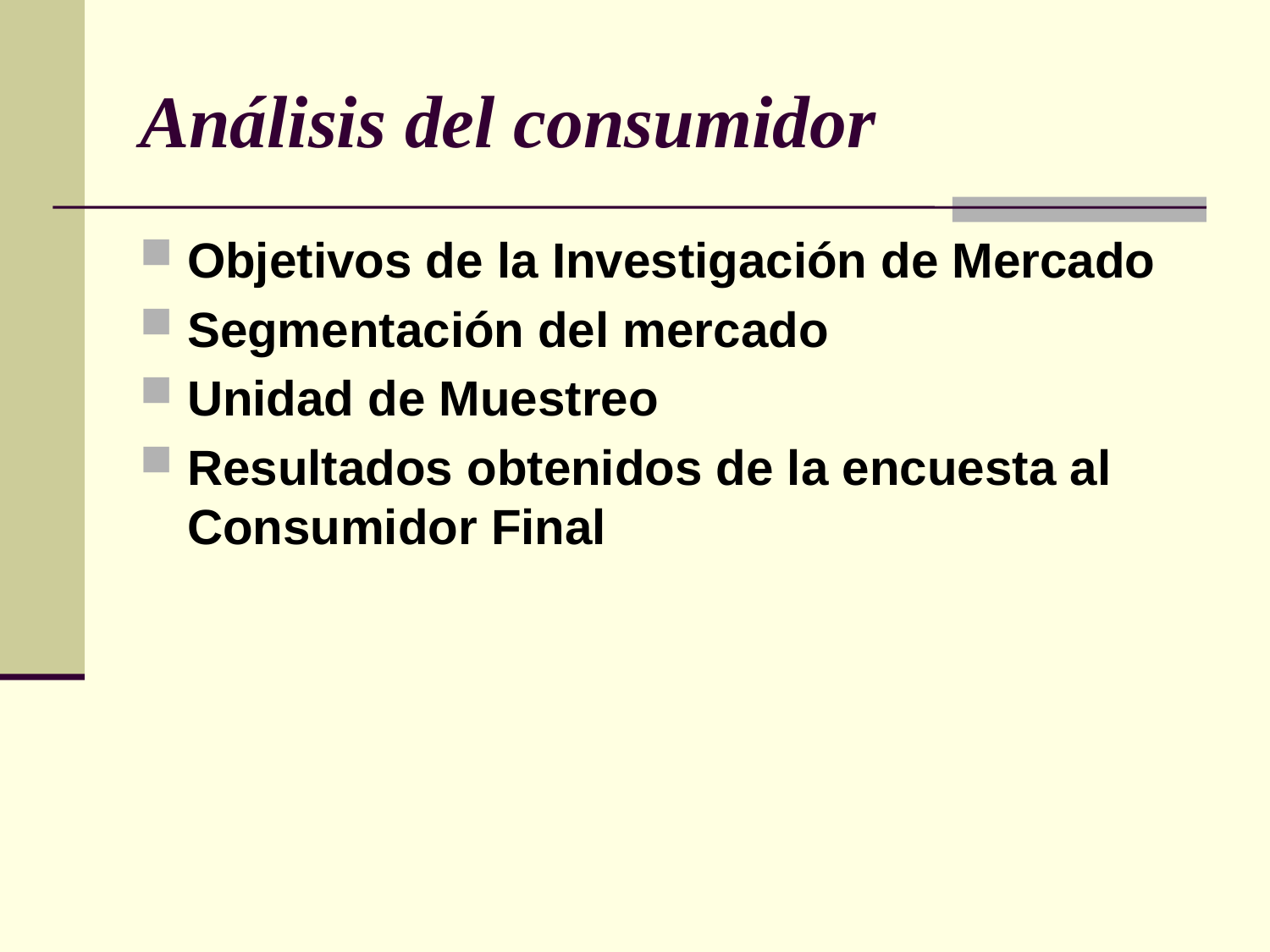

# Análisis del consumidor
Objetivos de la Investigación de Mercado
Segmentación del mercado
Unidad de Muestreo
Resultados obtenidos de la encuesta al Consumidor Final